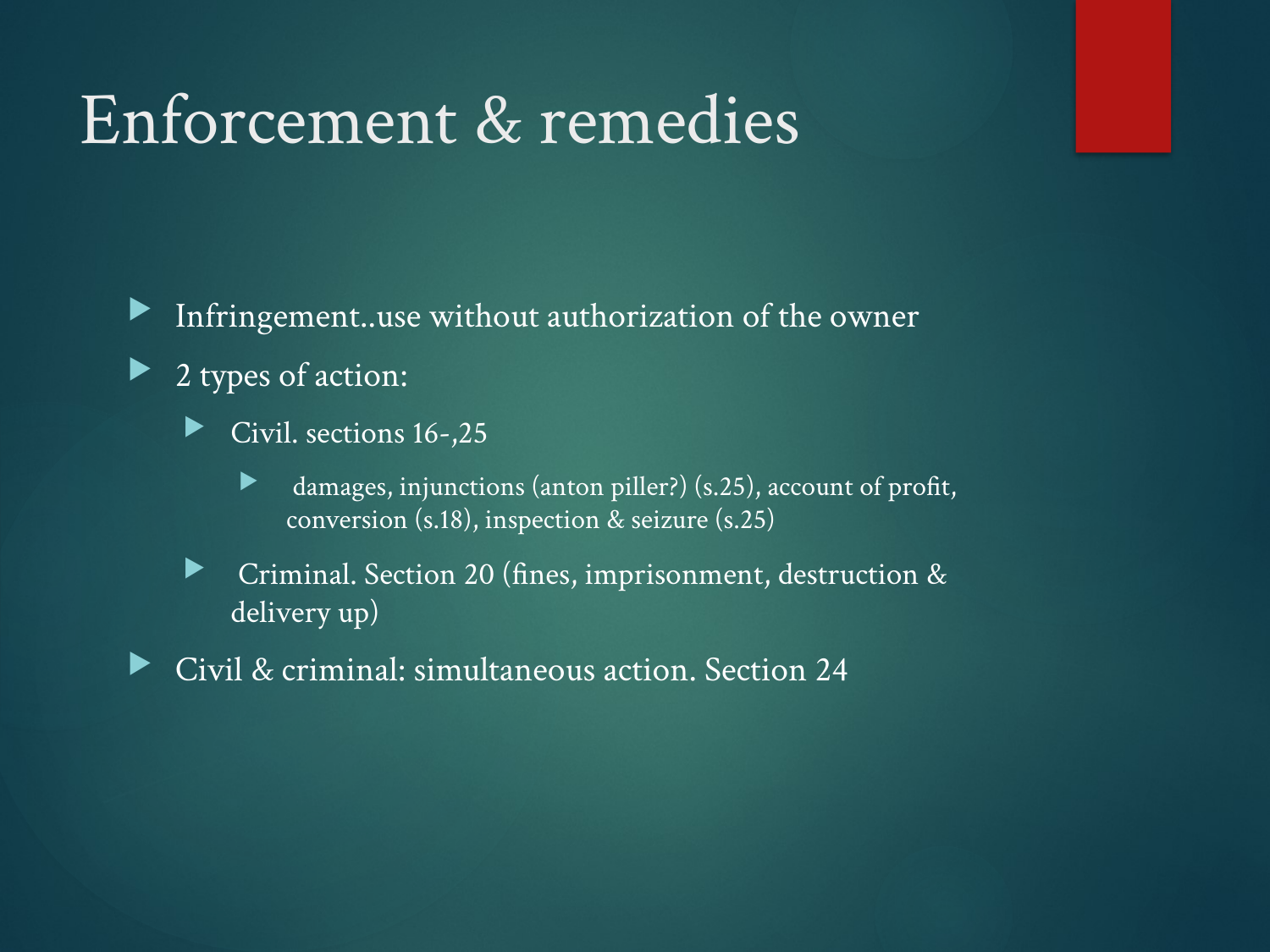

# Enforcement & remedies
Infringement..use without authorization of the owner
2 types of action:
Civil. sections 16-,25
 damages, injunctions (anton piller?) (s.25), account of profit, conversion (s.18), inspection & seizure (s.25)
 Criminal. Section 20 (fines, imprisonment, destruction & delivery up)
Civil & criminal: simultaneous action. Section 24